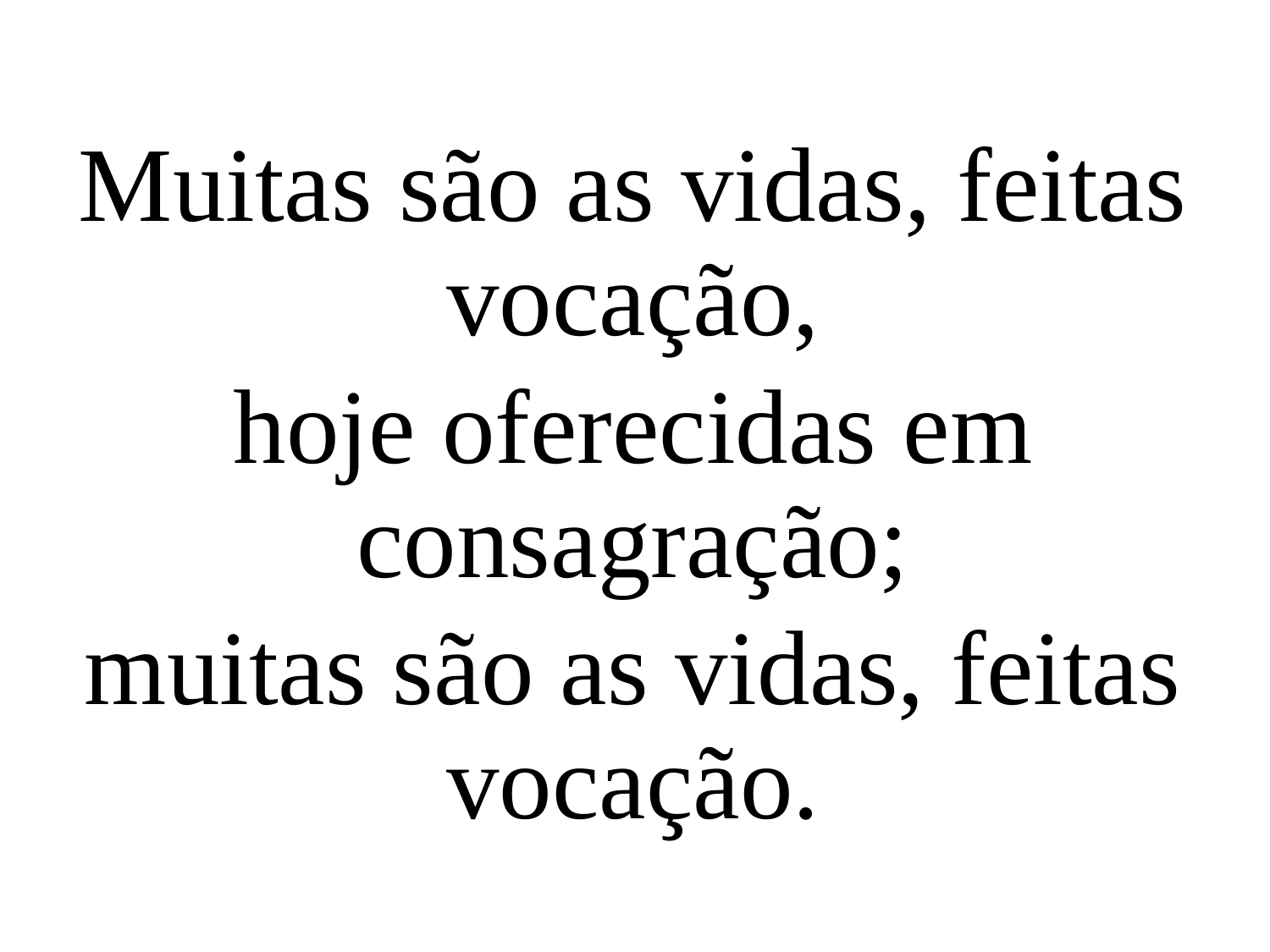

Muitas são as vidas, feitas vocação,
hoje oferecidas em consagração;
muitas são as vidas, feitas vocação.